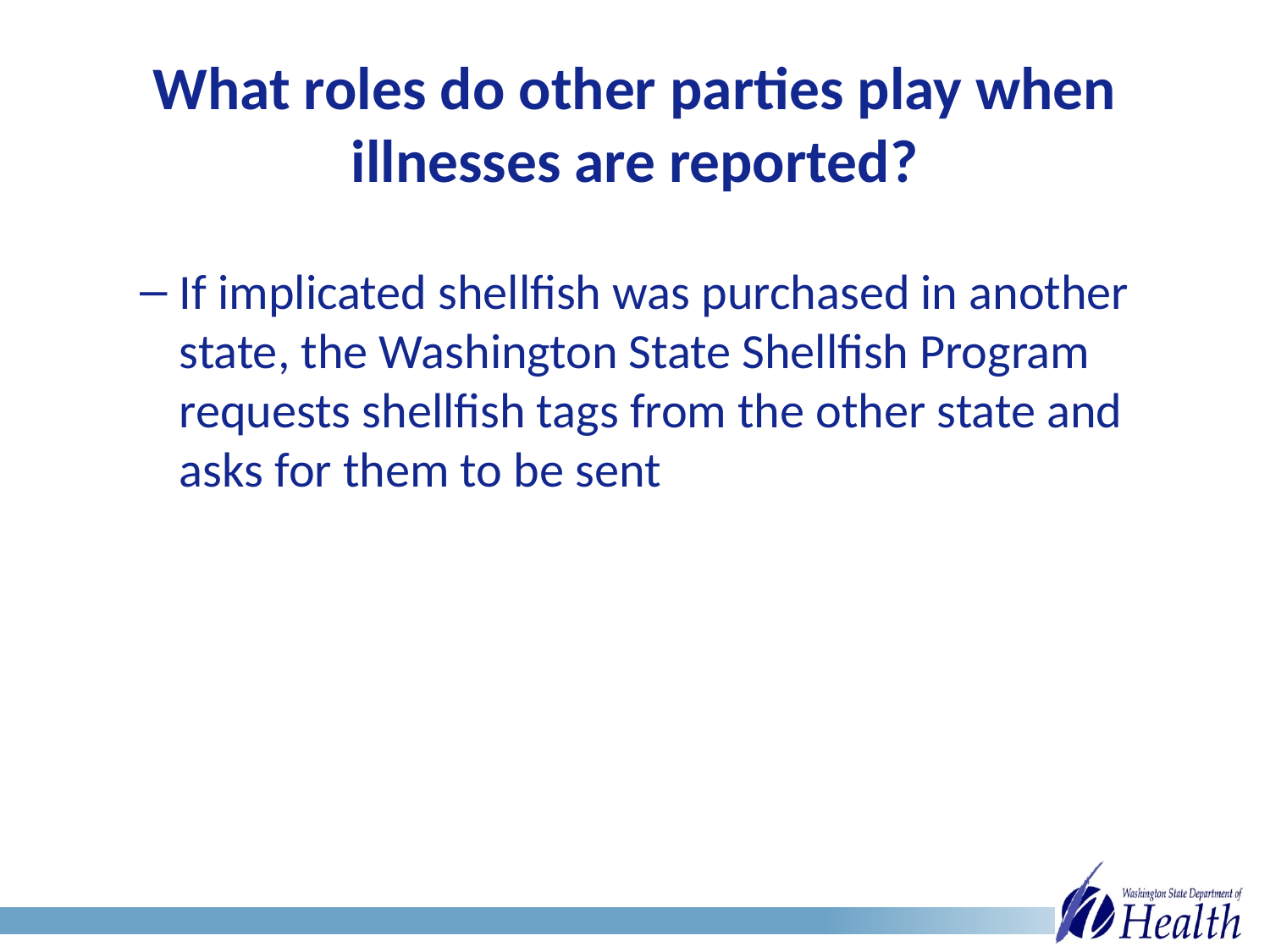

# What roles do other parties play when illnesses are reported?
If implicated shellfish was purchased in another state, the Washington State Shellfish Program requests shellfish tags from the other state and asks for them to be sent